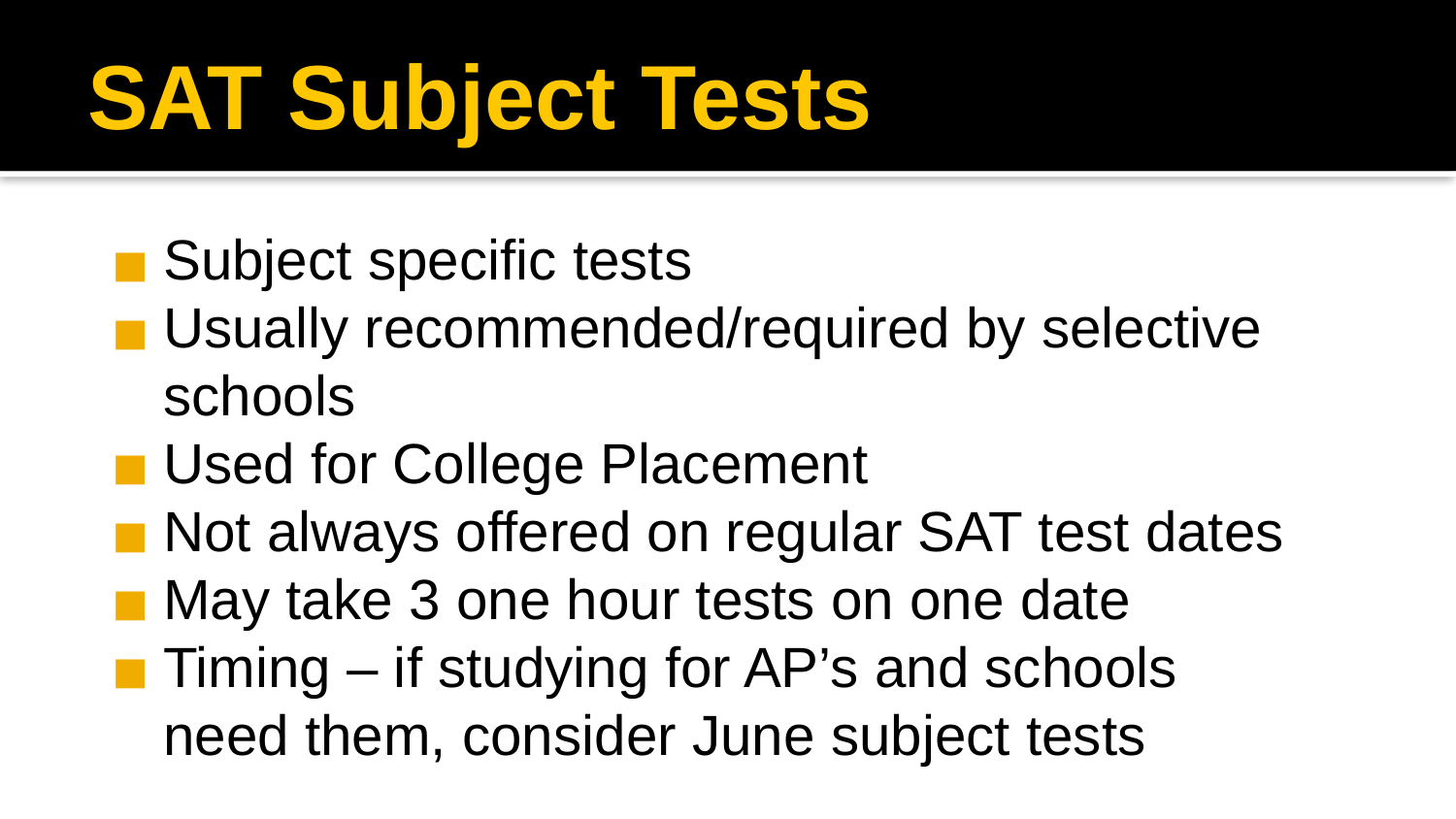

SAT Subject Tests
Subject specific tests
Usually recommended/required by selective schools
Used for College Placement
Not always offered on regular SAT test dates
May take 3 one hour tests on one date
Timing – if studying for AP’s and schools need them, consider June subject tests